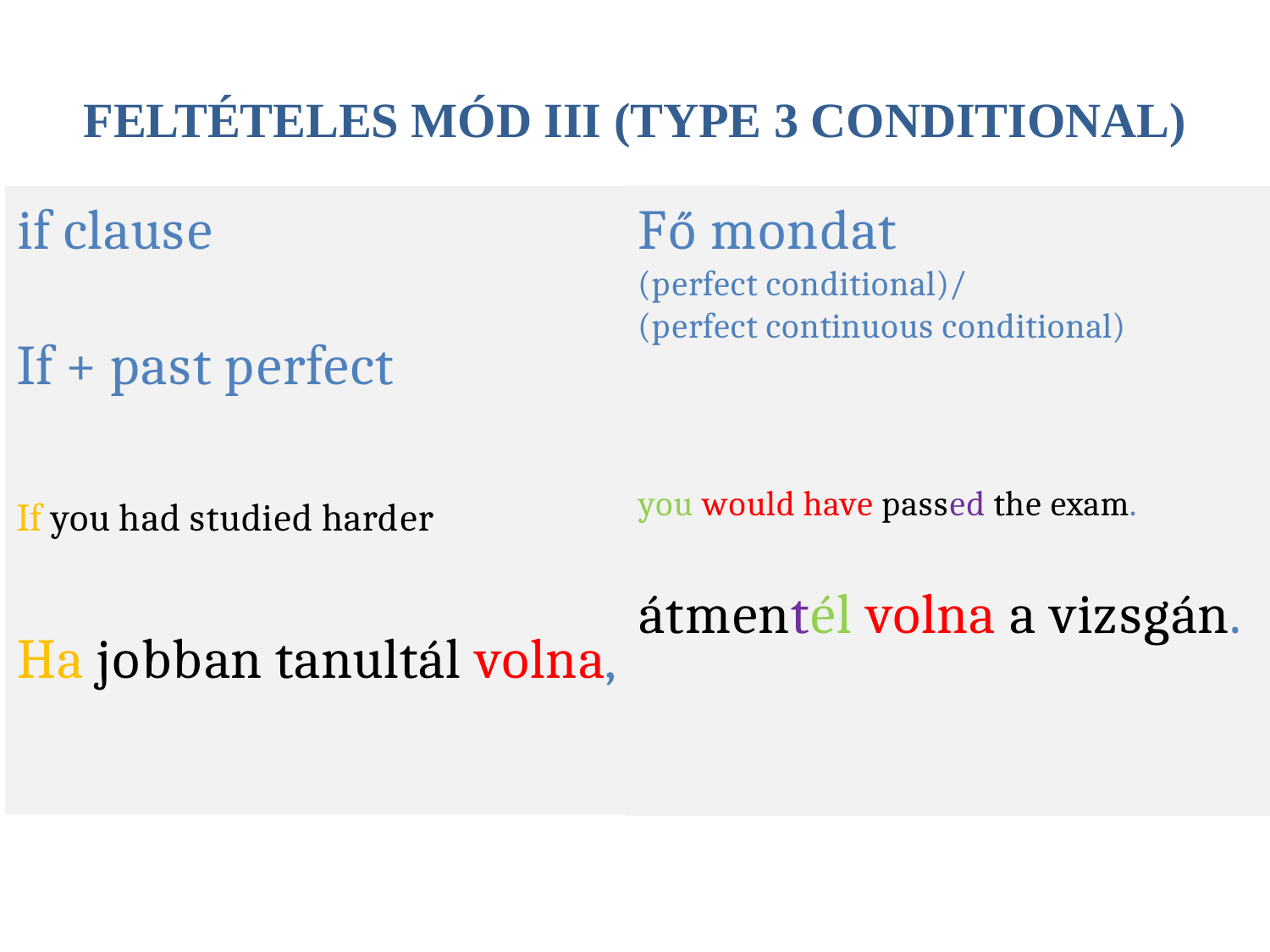

# FELTÉTELES MÓD III (TYPE 3 CONDITIONAL)
if clause
If + past perfect
If you had studied harder
Ha jobban tanultál volna,
Fő mondat
(perfect conditional)/
(perfect continuous conditional)

you would have passed the exam.
átmentél volna a vizsgán.